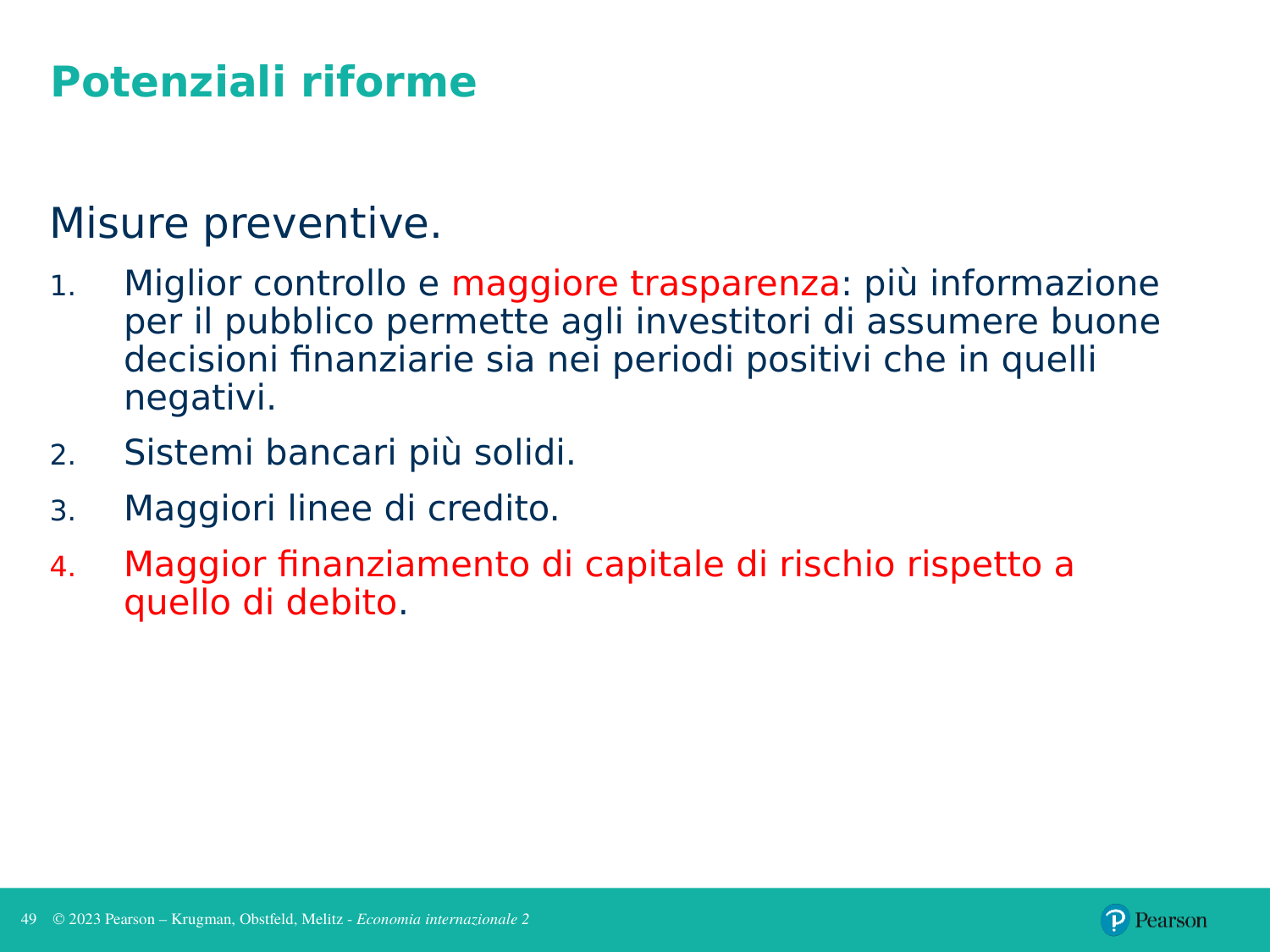

# Potenziali riforme
Misure preventive.
Miglior controllo e maggiore trasparenza: più informazione per il pubblico permette agli investitori di assumere buone decisioni finanziarie sia nei periodi positivi che in quelli negativi.
Sistemi bancari più solidi.
Maggiori linee di credito.
Maggior finanziamento di capitale di rischio rispetto a quello di debito.

49
© 2023 Pearson – Krugman, Obstfeld, Melitz - Economia internazionale 2